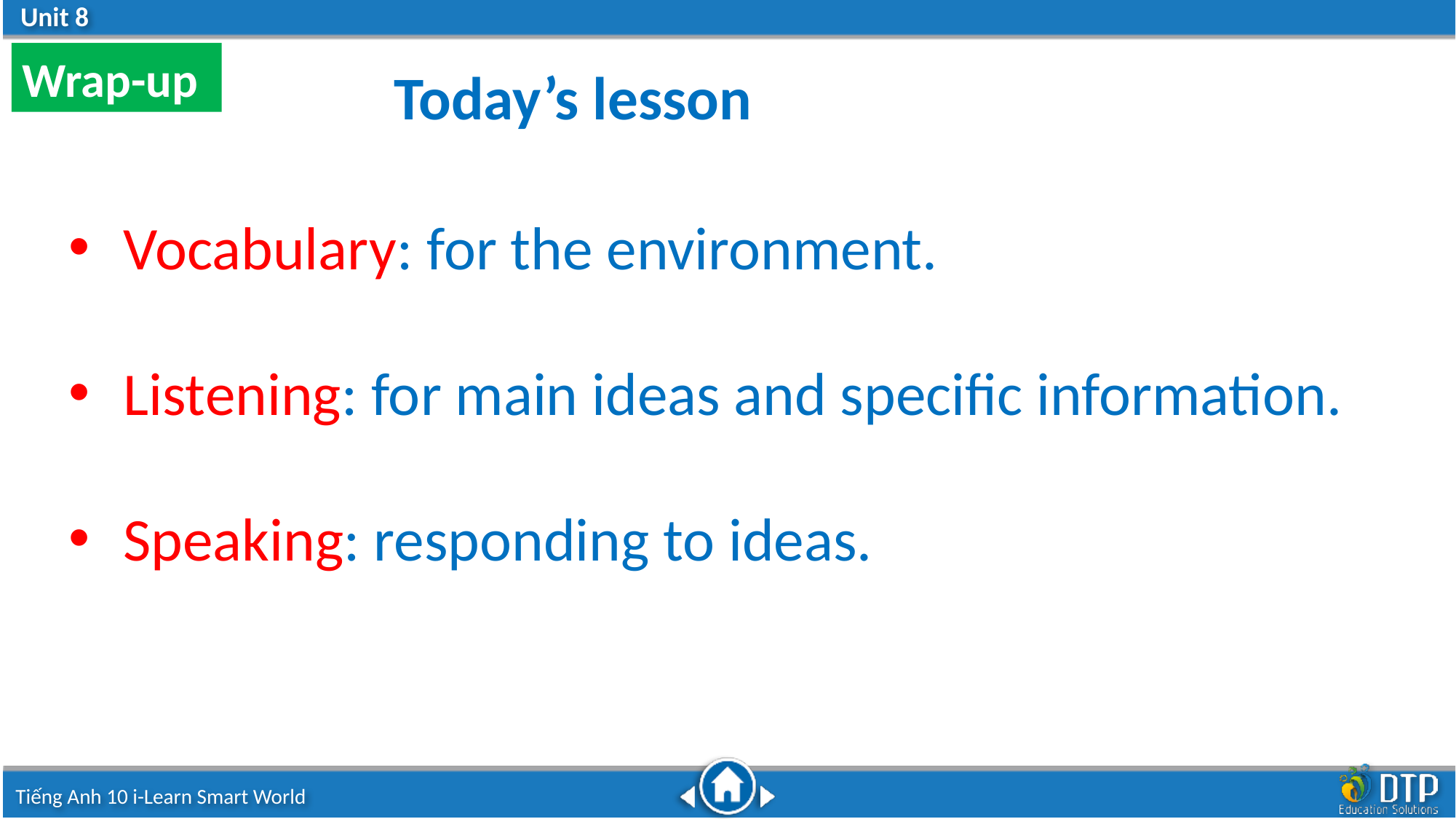

Wrap-up
Today’s lesson
Vocabulary: for the environment.

Listening: for main ideas and specific information.

Speaking: responding to ideas.